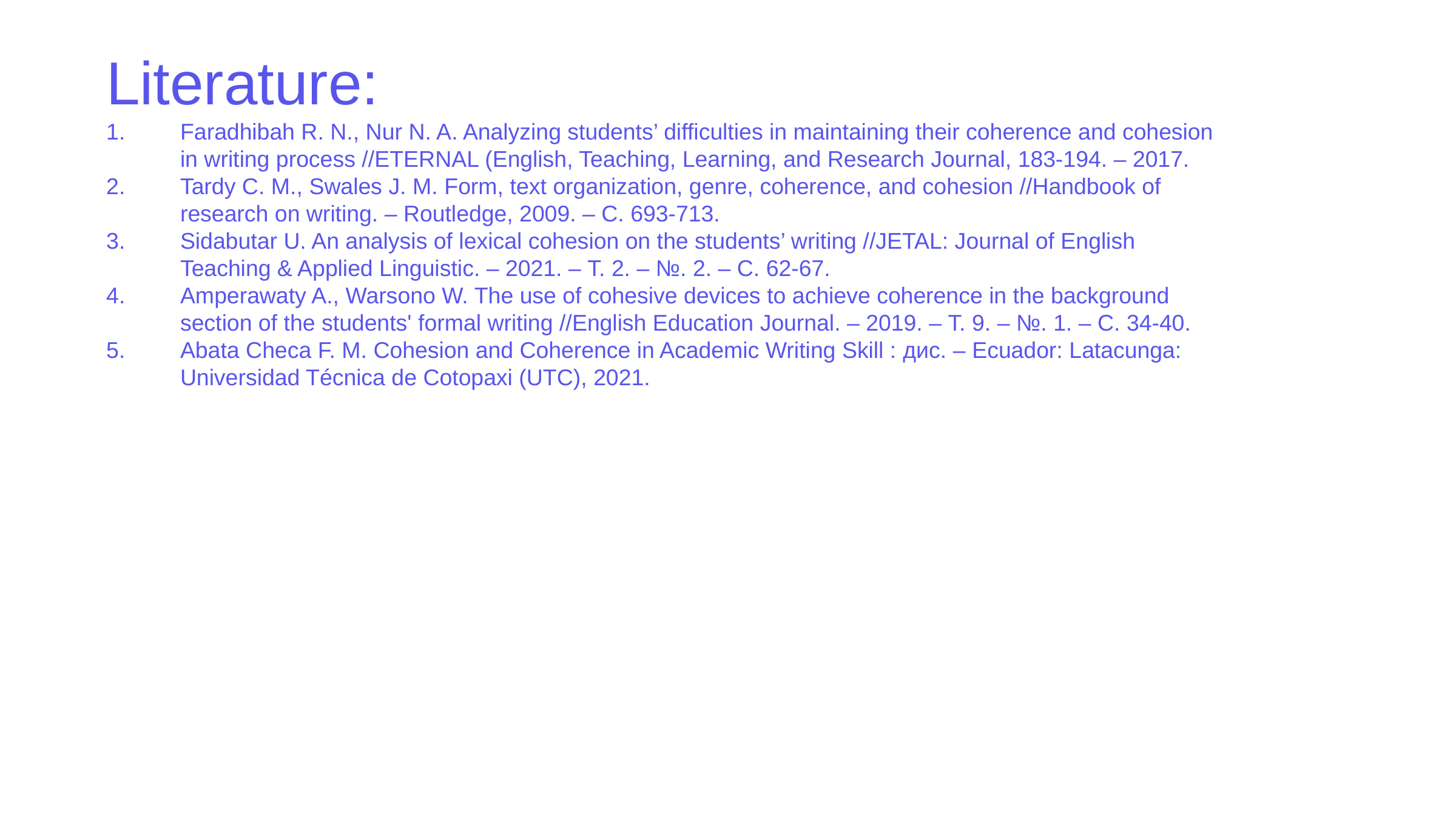

Literature:
Faradhibah R. N., Nur N. A. Analyzing students’ difficulties in maintaining their coherence and cohesion in writing process //ETERNAL (English, Teaching, Learning, and Research Journal, 183-194. – 2017.
Tardy C. M., Swales J. M. Form, text organization, genre, coherence, and cohesion //Handbook of research on writing. – Routledge, 2009. – С. 693-713.
Sidabutar U. An analysis of lexical cohesion on the students’ writing //JETAL: Journal of English Teaching & Applied Linguistic. – 2021. – Т. 2. – №. 2. – С. 62-67.
Amperawaty A., Warsono W. The use of cohesive devices to achieve coherence in the background section of the students' formal writing //English Education Journal. – 2019. – Т. 9. – №. 1. – С. 34-40.
Abata Checa F. M. Cohesion and Coherence in Academic Writing Skill : дис. – Ecuador: Latacunga: Universidad Técnica de Cotopaxi (UTC), 2021.